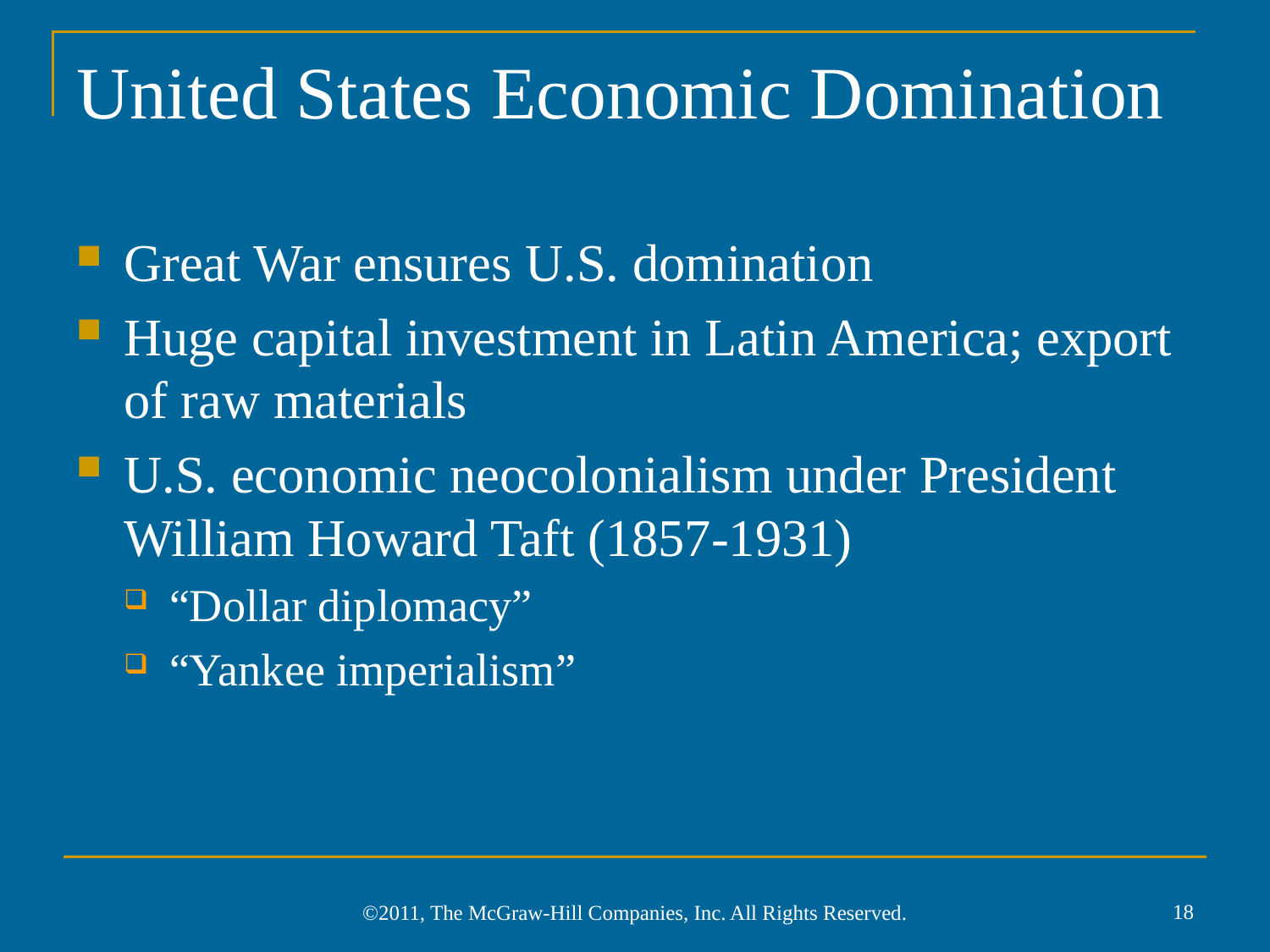

# United States Economic Domination
Great War ensures U.S. domination
Huge capital investment in Latin America; export of raw materials
U.S. economic neocolonialism under President William Howard Taft (1857-1931)
“Dollar diplomacy”
“Yankee imperialism”
18
©2011, The McGraw-Hill Companies, Inc. All Rights Reserved.